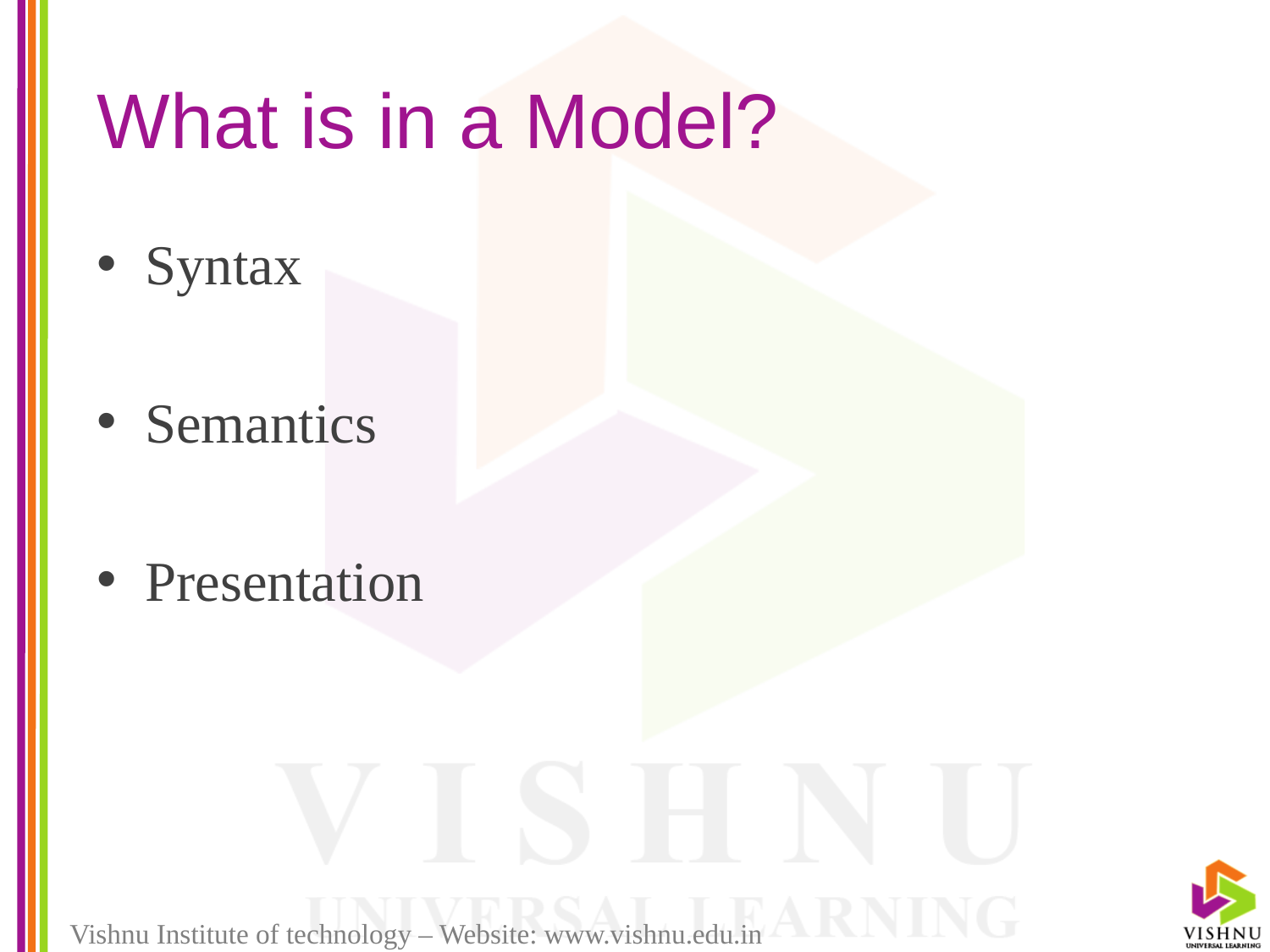

# What is in a Model?
Syntax

Semantics

Presentation